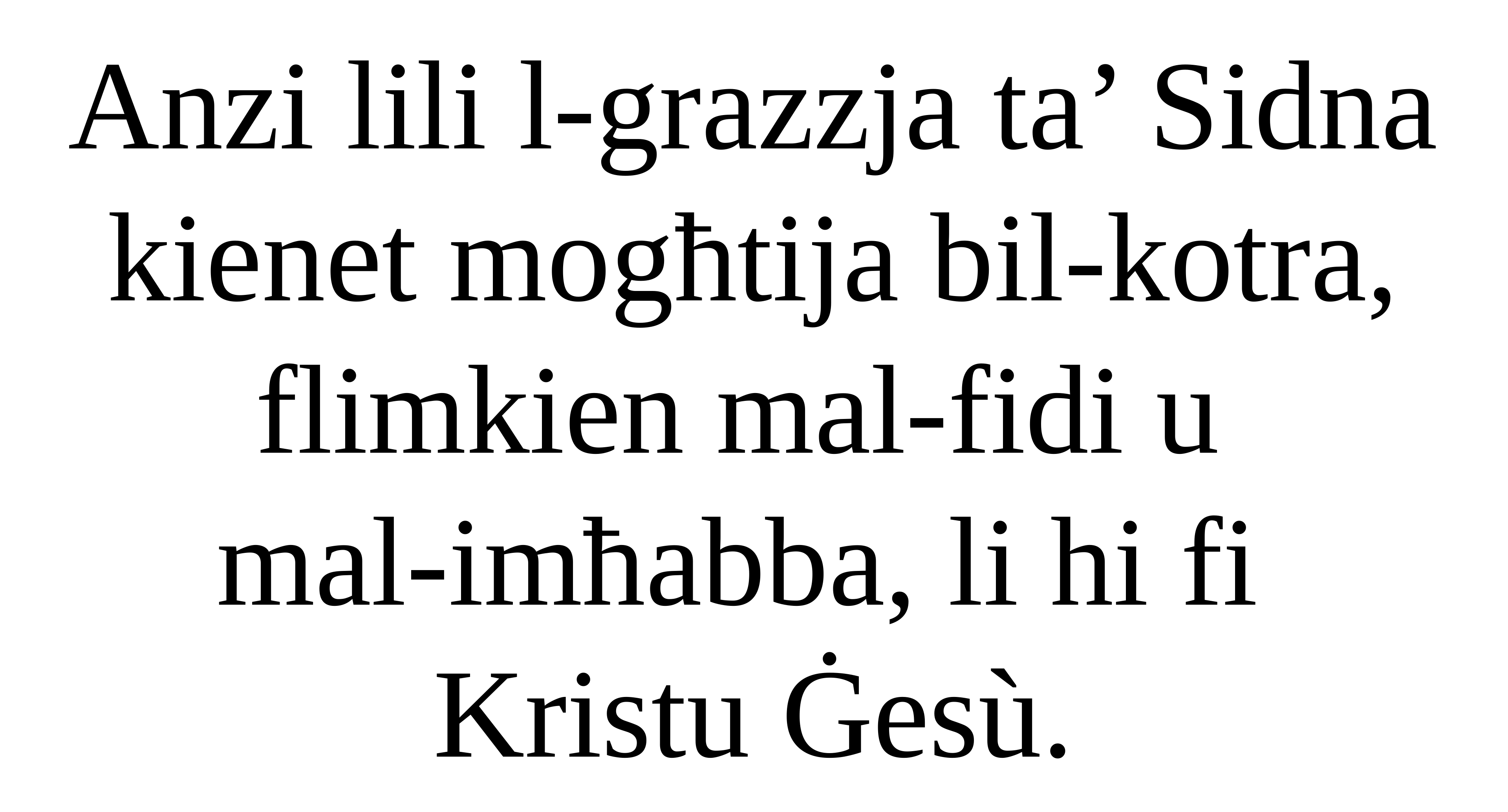

Anzi lili l-grazzja ta’ Sidna kienet mogħtija bil-kotra, flimkien mal-fidi u
mal-imħabba, li hi fi
Kristu Ġesù.